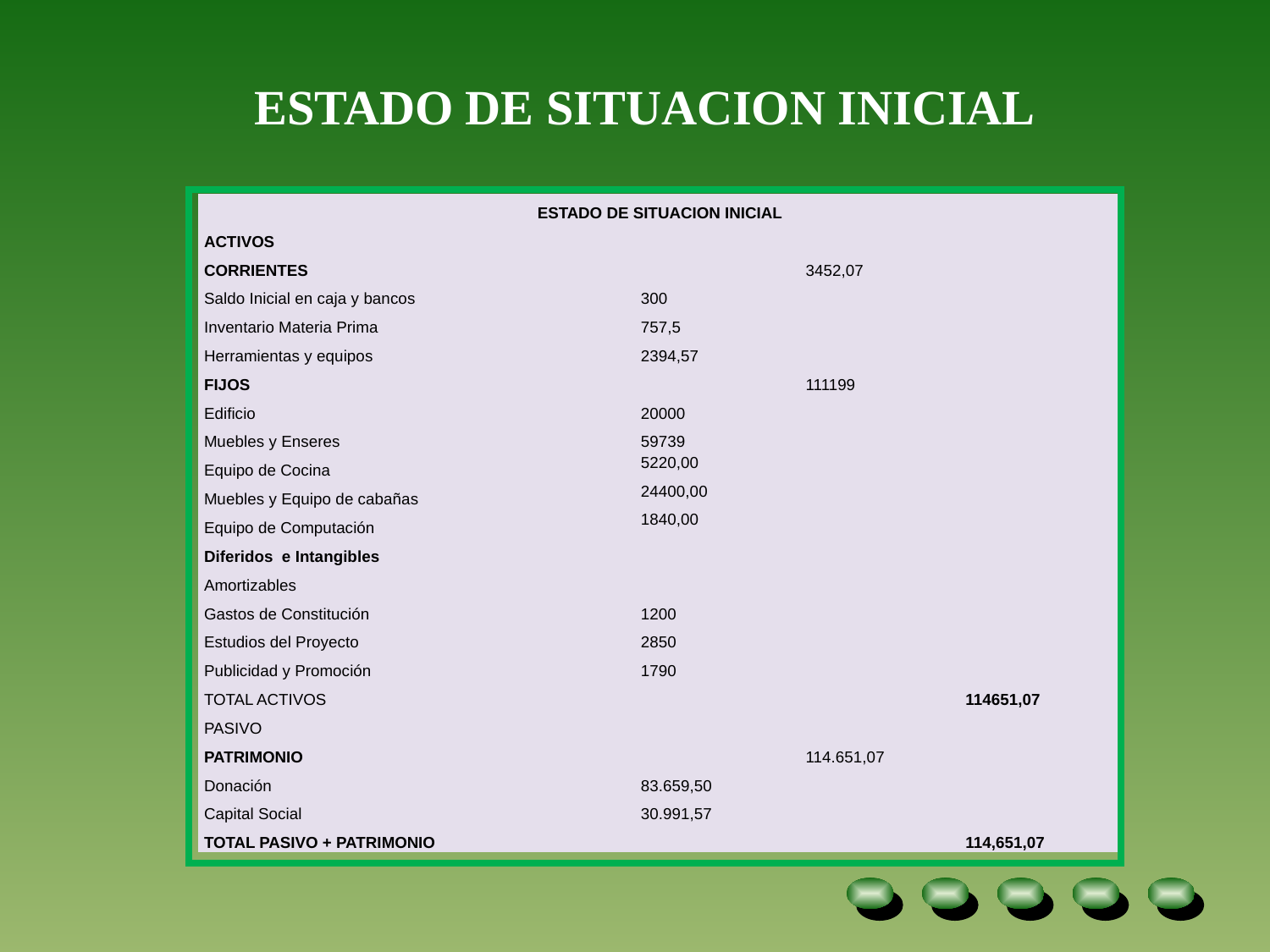

ESTADO DE SITUACION INICIAL
|  |
| --- |
| ESTADO DE SITUACION INICIAL |  |  |  |
| --- | --- | --- | --- |
| ACTIVOS |  |  |  |
| CORRIENTES |  | 3452,07 |  |
| Saldo Inicial en caja y bancos | 300 |  |  |
| Inventario Materia Prima | 757,5 |  |  |
| Herramientas y equipos | 2394,57 |  |  |
| FIJOS |  | 111199 |  |
| Edificio | 20000 |  |  |
| Muebles y Enseres | 59739 |  |  |
| Equipo de Cocina | 5220,00 |  |  |
| Muebles y Equipo de cabañas | 24400,00 |  |  |
| Equipo de Computación | 1840,00 |  |  |
| Diferidos e Intangibles |  |  |  |
| Amortizables |  |  |  |
| Gastos de Constitución | 1200 |  |  |
| Estudios del Proyecto | 2850 |  |  |
| Publicidad y Promoción | 1790 |  |  |
| TOTAL ACTIVOS |  |  | 114651,07 |
| PASIVO |  |  |  |
| PATRIMONIO |  | 114.651,07 |  |
| Donación | 83.659,50 |  |  |
| Capital Social | 30.991,57 |  |  |
| TOTAL PASIVO + PATRIMONIO |  |  | 114,651,07 |